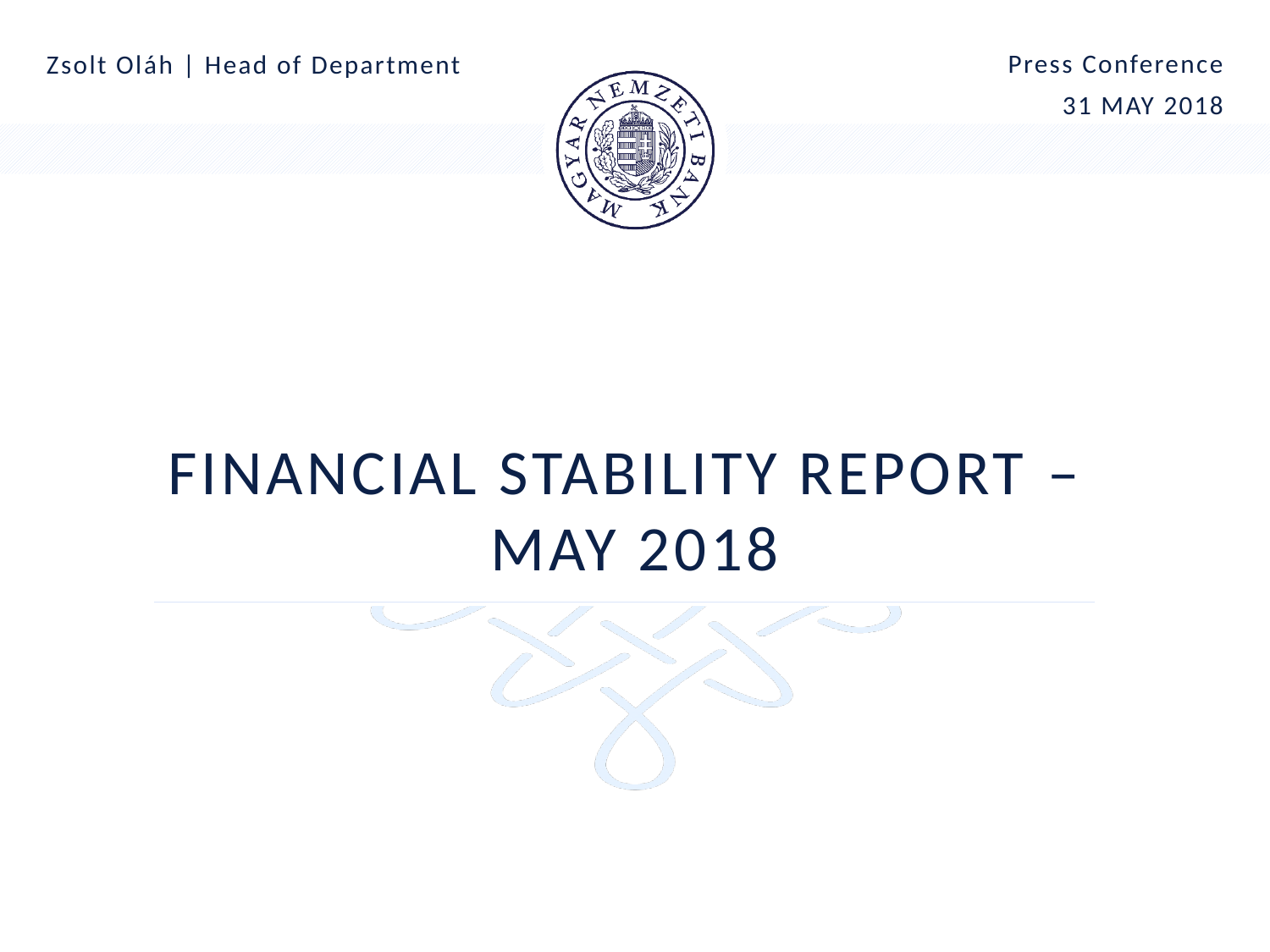

Press Conference
31 MAY 2018
Zsolt Oláh | Head of Department
# Financial Stability Report – MAY 2018